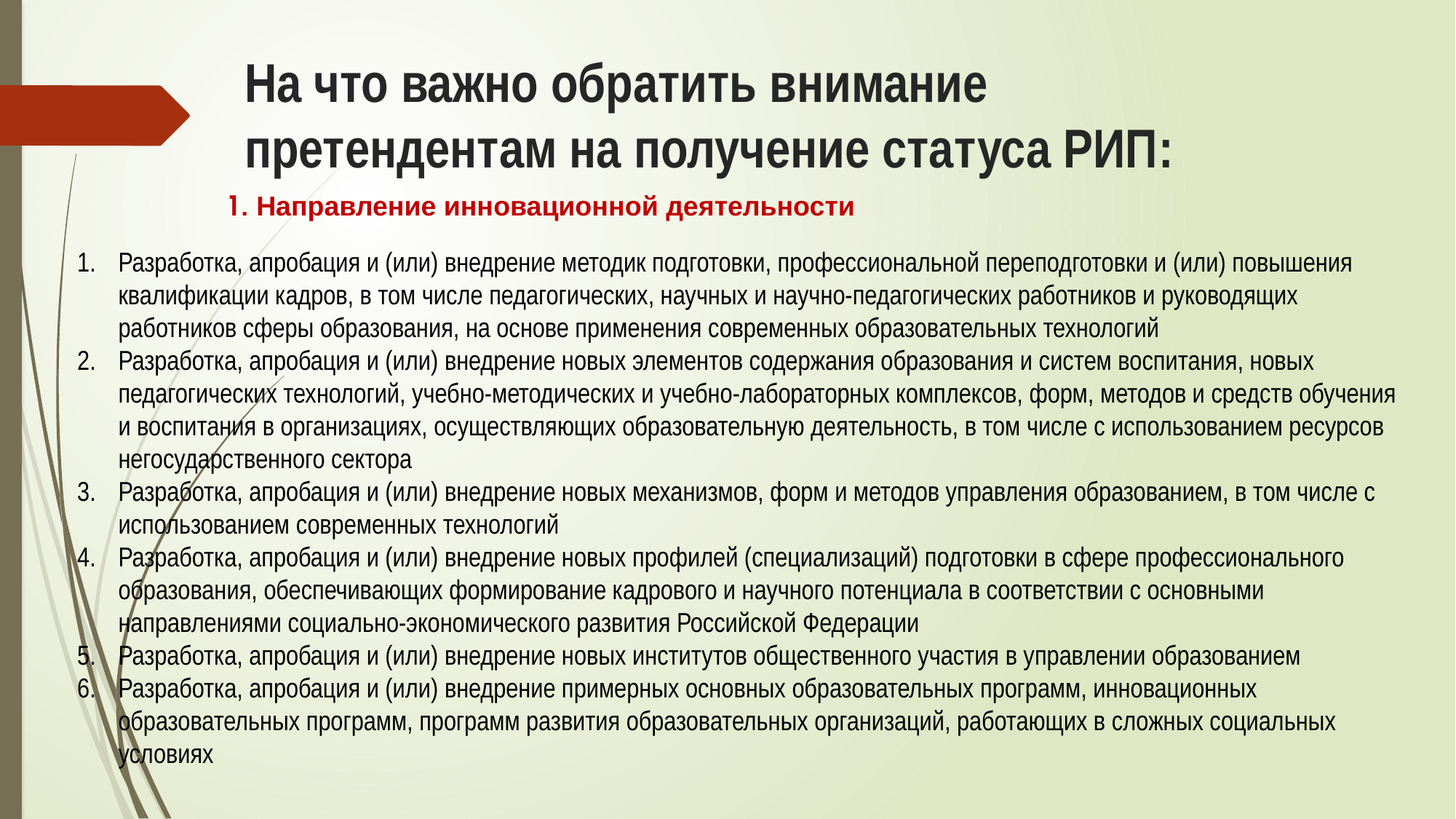

# На что важно обратить внимание претендентам на получение статуса РИП:
1. Направление инновационной деятельности
Разработка, апробация и (или) внедрение методик подготовки, профессиональной переподготовки и (или) повышения квалификации кадров, в том числе педагогических, научных и научно-педагогических работников и руководящих работников сферы образования, на основе применения современных образовательных технологий
Разработка, апробация и (или) внедрение новых элементов содержания образования и систем воспитания, новых педагогических технологий, учебно-методических и учебно-лабораторных комплексов, форм, методов и средств обучения и воспитания в организациях, осуществляющих образовательную деятельность, в том числе с использованием ресурсов негосударственного сектора
Разработка, апробация и (или) внедрение новых механизмов, форм и методов управления образованием, в том числе с использованием современных технологий
Разработка, апробация и (или) внедрение новых профилей (специализаций) подготовки в сфере профессионального образования, обеспечивающих формирование кадрового и научного потенциала в соответствии с основными направлениями социально-экономического развития Российской Федерации
Разработка, апробация и (или) внедрение новых институтов общественного участия в управлении образованием
Разработка, апробация и (или) внедрение примерных основных образовательных программ, инновационных образовательных программ, программ развития образовательных организаций, работающих в сложных социальных условиях